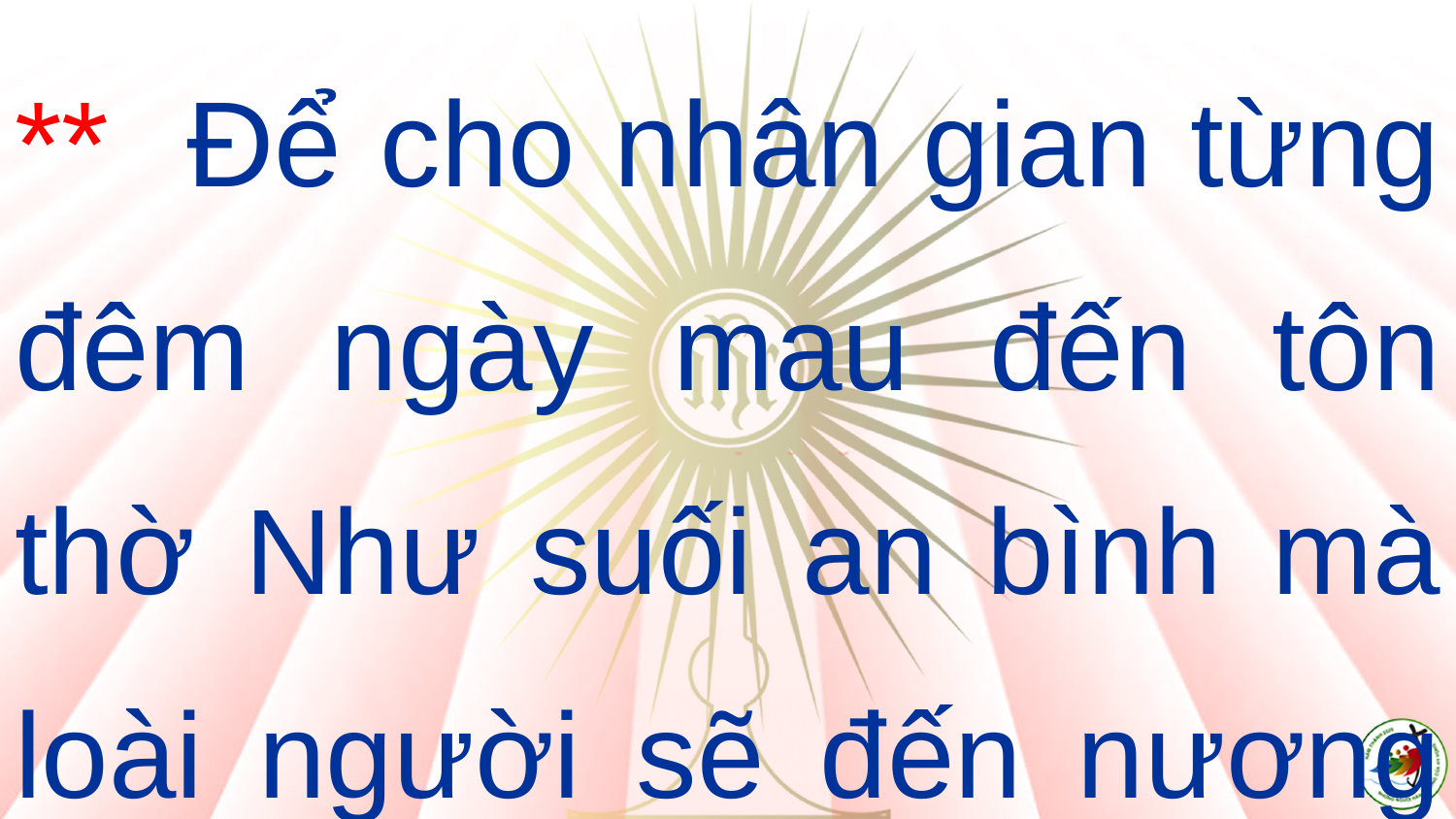

**  Để cho nhân gian từng đêm ngày mau đến tôn thờ Như suối an bình mà loài người sẽ đến nương nhờ.